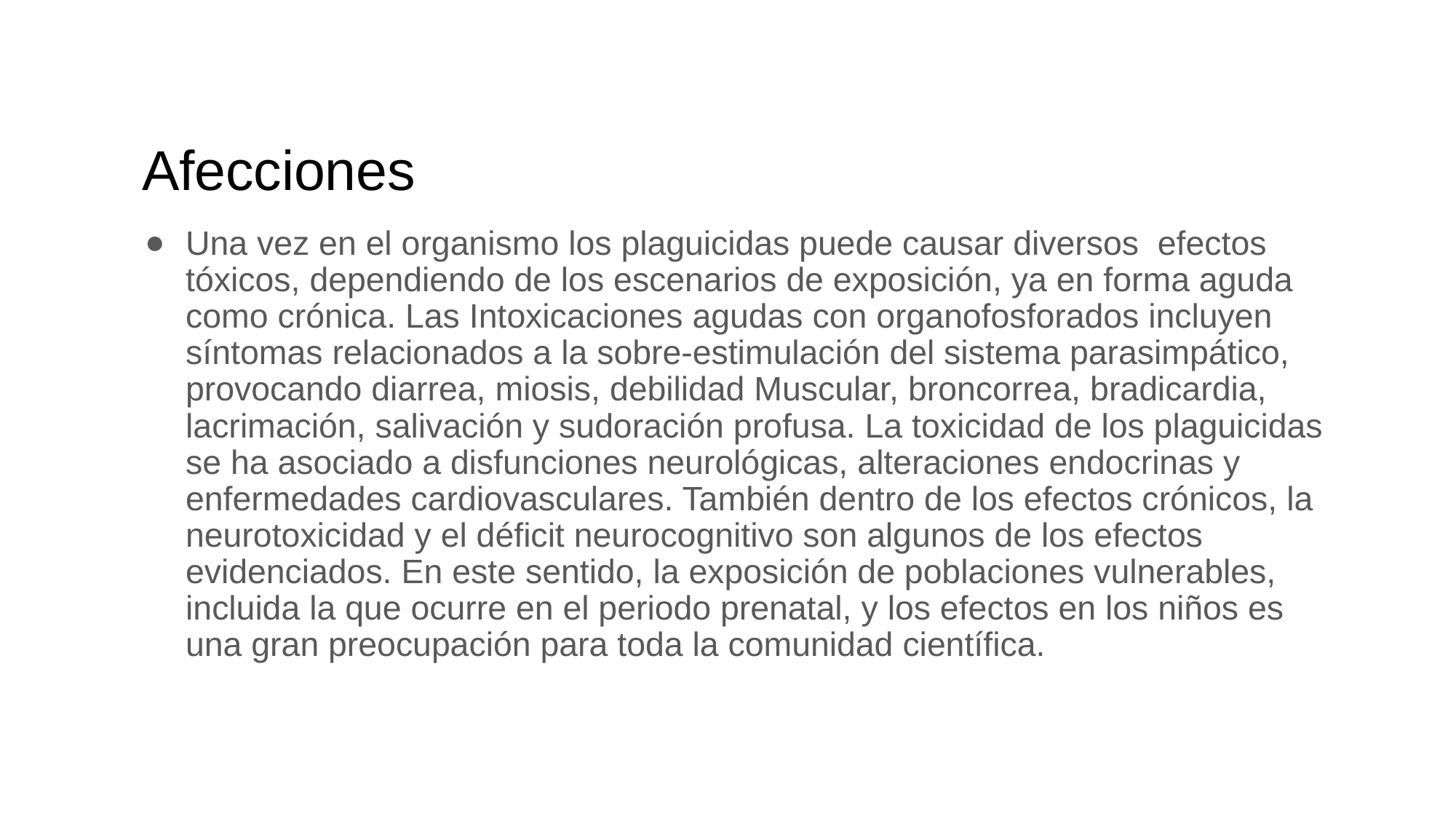

# Afecciones
Una vez en el organismo los plaguicidas puede causar diversos  efectos tóxicos, dependiendo de los escenarios de exposición, ya en forma aguda como crónica. Las Intoxicaciones agudas con organofosforados incluyen síntomas relacionados a la sobre-estimulación del sistema parasimpático, provocando diarrea, miosis, debilidad Muscular, broncorrea, bradicardia, lacrimación, salivación y sudoración profusa. La toxicidad de los plaguicidas se ha asociado a disfunciones neurológicas, alteraciones endocrinas y enfermedades cardiovasculares. También dentro de los efectos crónicos, la neurotoxicidad y el déficit neurocognitivo son algunos de los efectos evidenciados. En este sentido, la exposición de poblaciones vulnerables, incluida la que ocurre en el periodo prenatal, y los efectos en los niños es una gran preocupación para toda la comunidad científica.